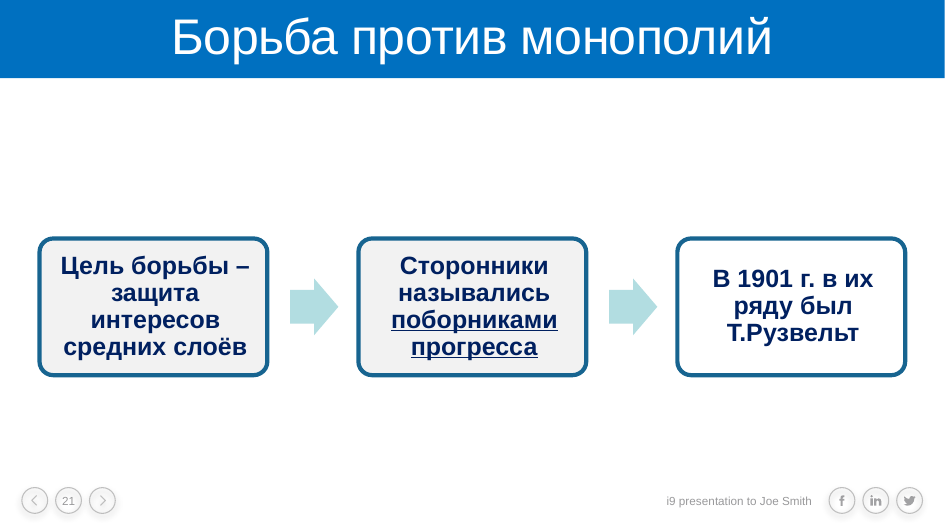

# Борьба против монополий
Цель борьбы – защита интересов средних слоёв

Сторонники назывались поборниками прогресса

В 1901 г. в их ряду был Т.Рузвельт